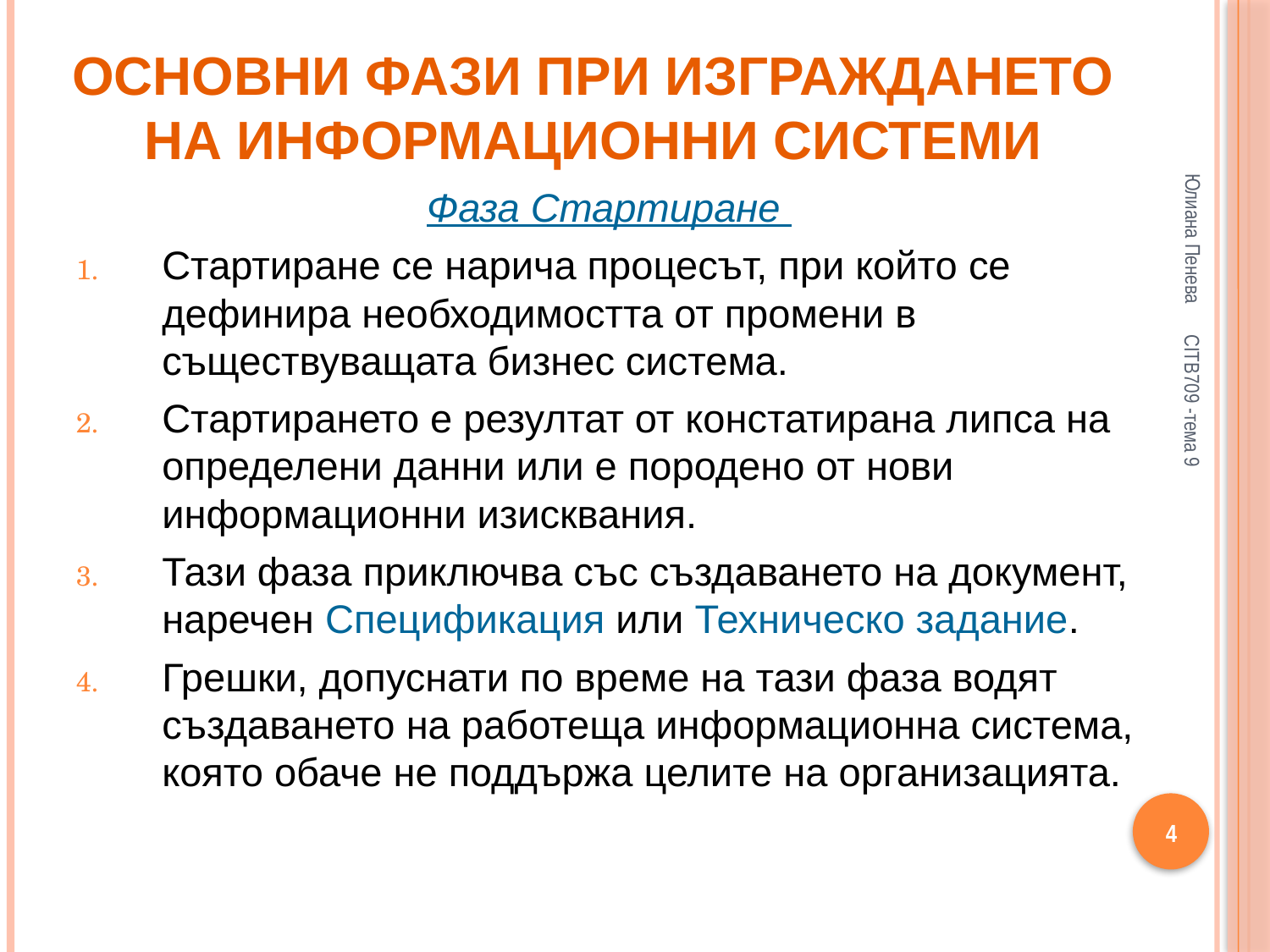

# Основни фази при изграждането на информационни системи
Юлиана Пенева
Фаза Стартиране
Стартиране се нарича процесът, при който се дефинира необходимостта от промени в съществуващата бизнес система.
Стартирането е резултат от констатирана липса на определени данни или е породено от нови информационни изисквания.
Тази фаза приключва със създаването на документ, наречен Спецификация или Техническо задание.
Грешки, допуснати по време на тази фаза водят създаването на работеща информационна система, която обаче не поддържа целите на организацията.
CITB709 -тема 9
4